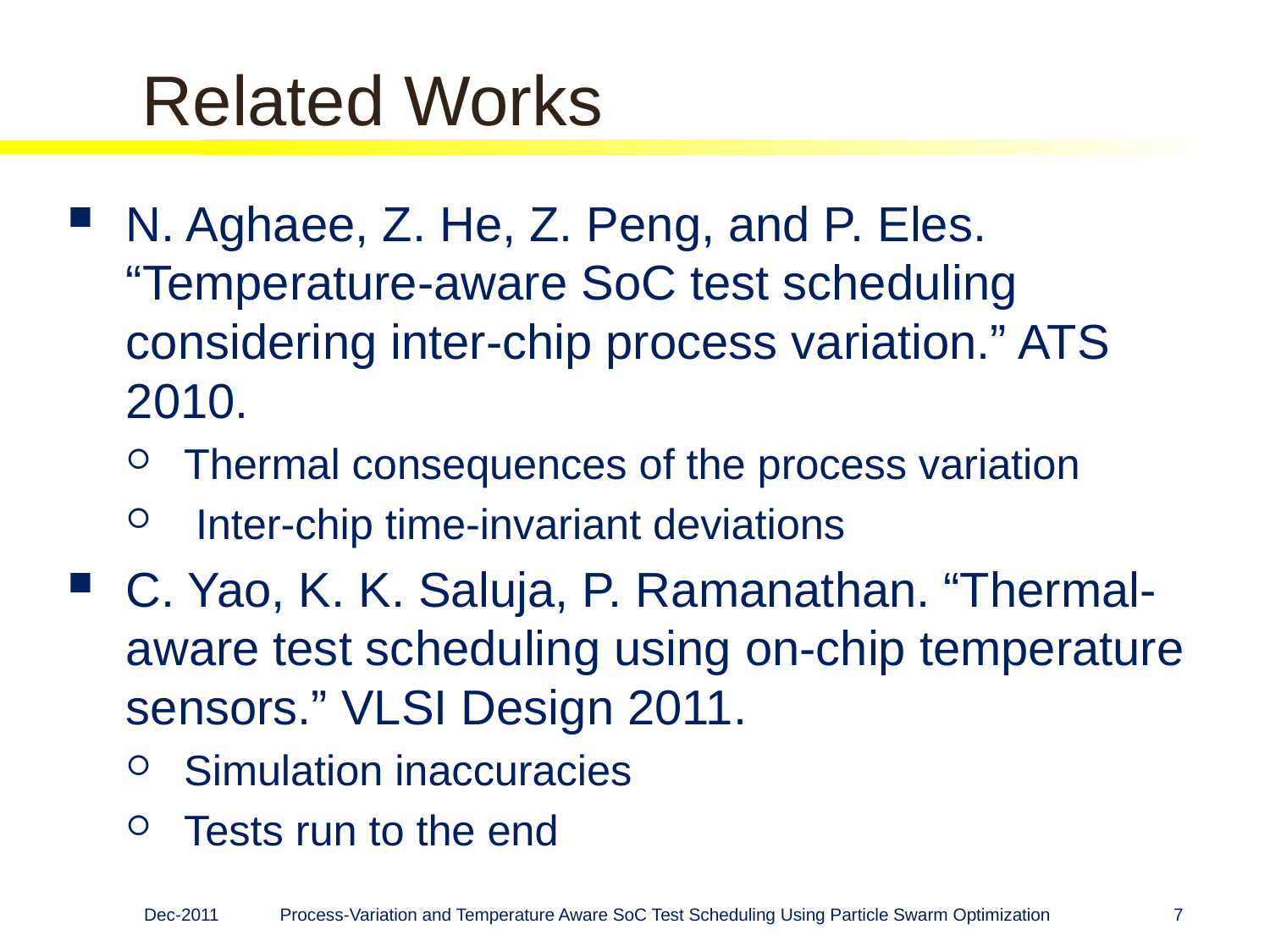

# Related Works
N. Aghaee, Z. He, Z. Peng, and P. Eles. “Temperature-aware SoC test scheduling considering inter-chip process variation.” ATS 2010.
Thermal consequences of the process variation
 Inter-chip time-invariant deviations
C. Yao, K. K. Saluja, P. Ramanathan. “Thermal-aware test scheduling using on-chip temperature sensors.” VLSI Design 2011.
Simulation inaccuracies
Tests run to the end
Dec-2011
Process-Variation and Temperature Aware SoC Test Scheduling Using Particle Swarm Optimization
7